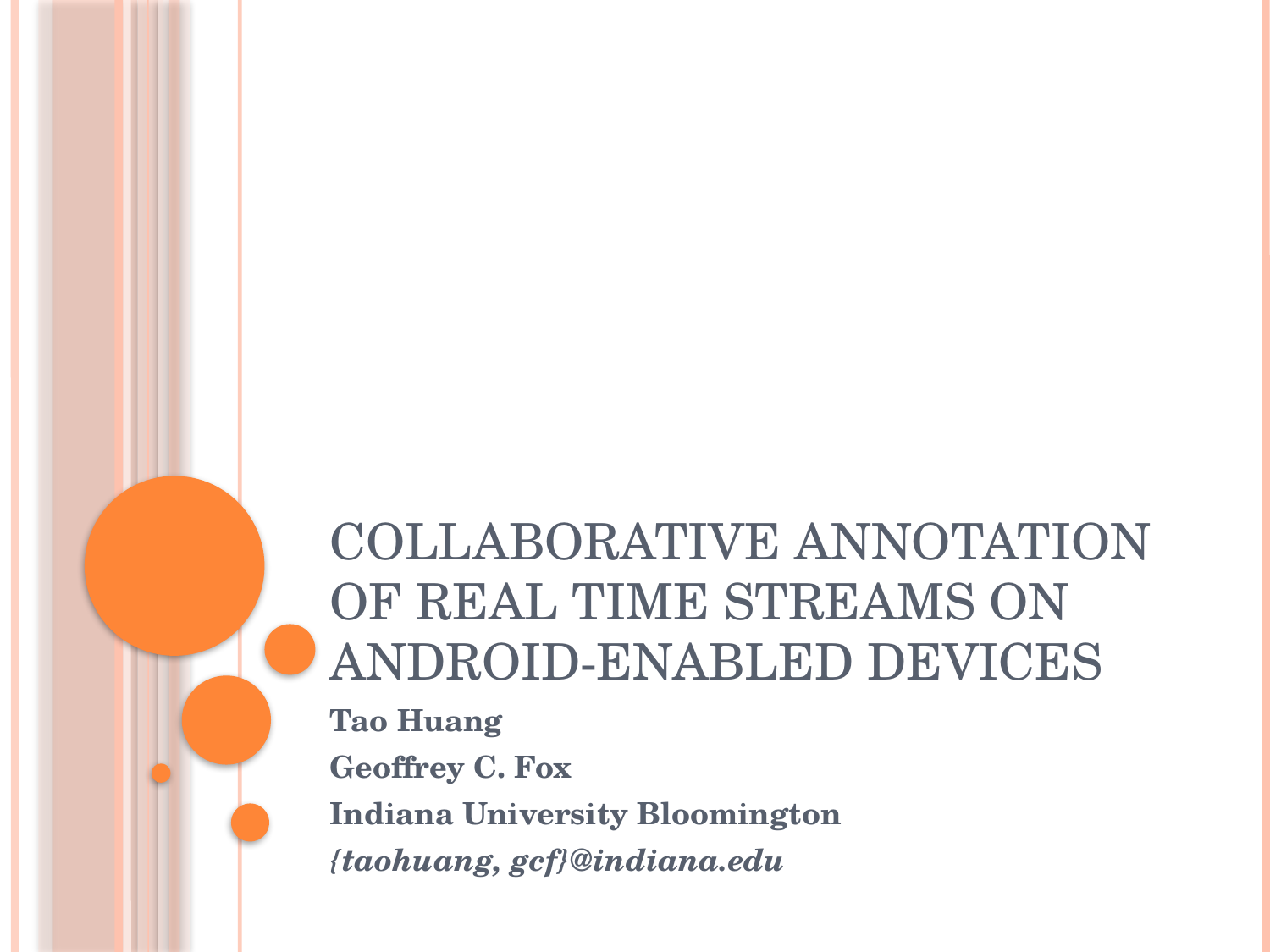

# Collaborative Annotation of Real Time Streams on Android-Enabled Devices
Tao Huang
Geoffrey C. Fox
Indiana University Bloomington
{taohuang, gcf}@indiana.edu